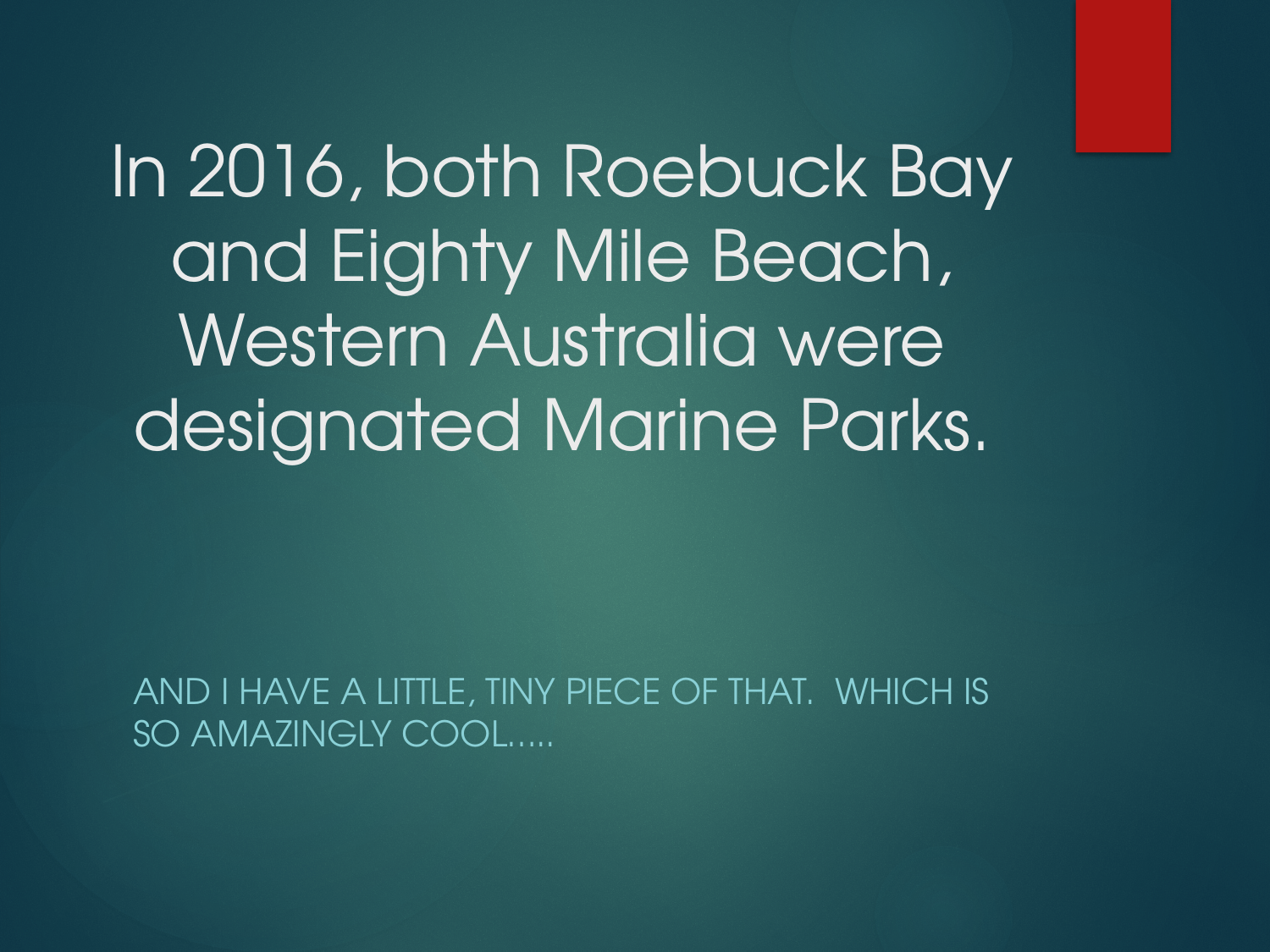

# In 2016, both Roebuck Bay and Eighty Mile Beach, Western Australia were designated Marine Parks.
And I have a little, tiny piece of that.  Which is so amazingly cool…..